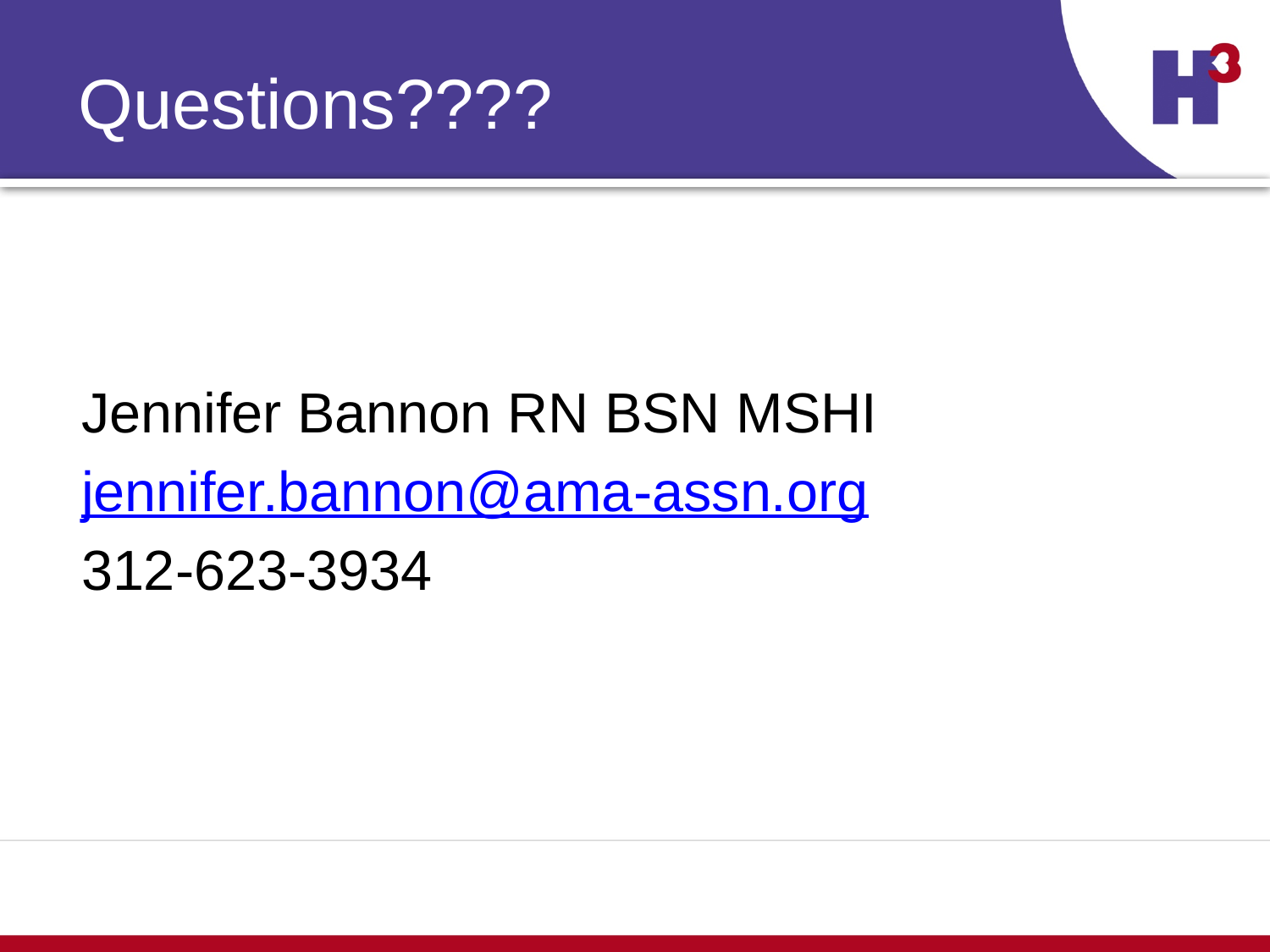

# Questions????

Jennifer Bannon RN BSN MSHI
jennifer.bannon@ama-assn.org
312-623-3934